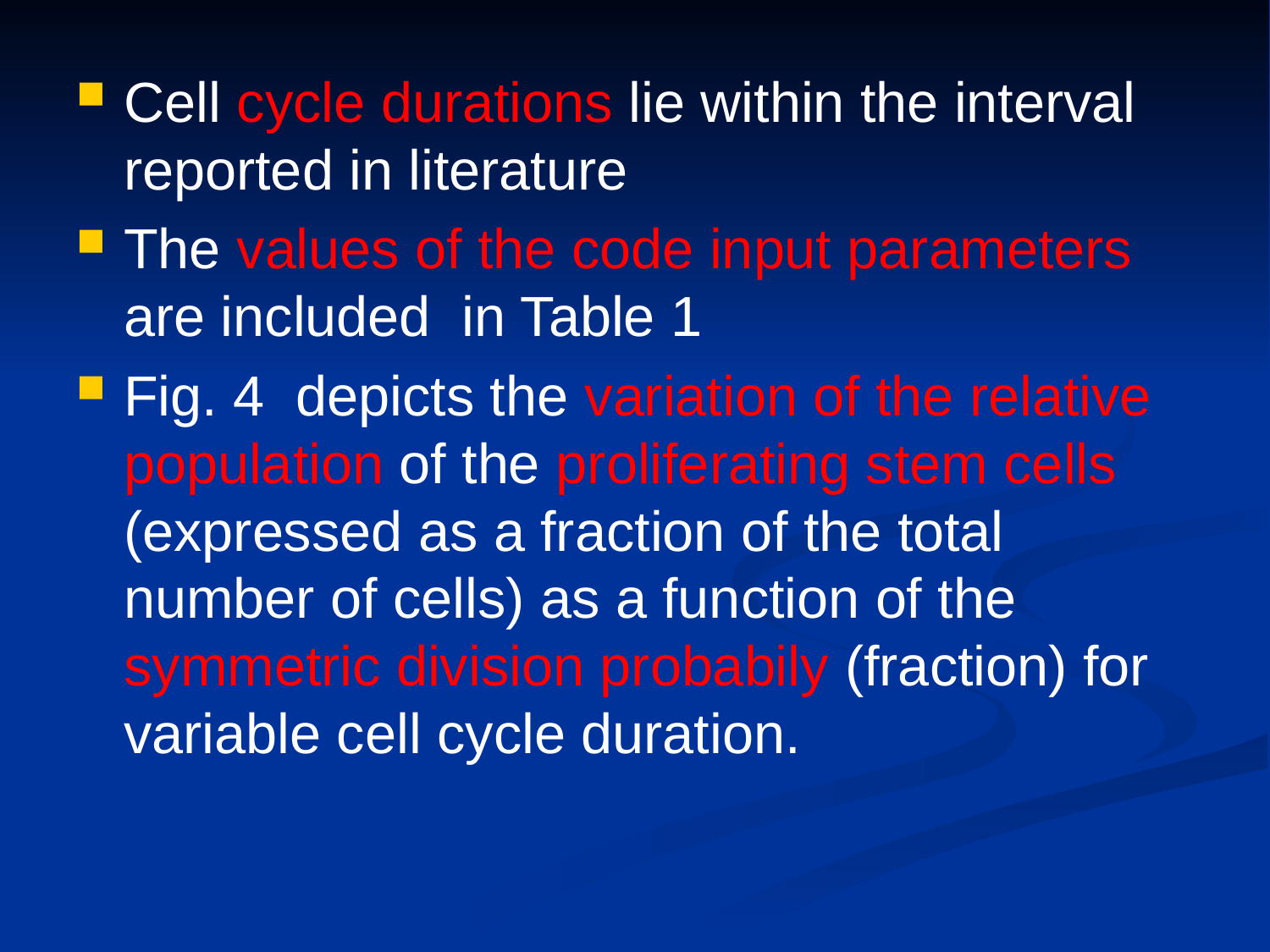

Cell cycle durations lie within the interval reported in literature
The values of the code input parameters are included  in Table 1
Fig. 4  depicts the variation of the relative population of the proliferating stem cells (expressed as a fraction of the total number of cells) as a function of the symmetric division probabily (fraction) for variable cell cycle duration.